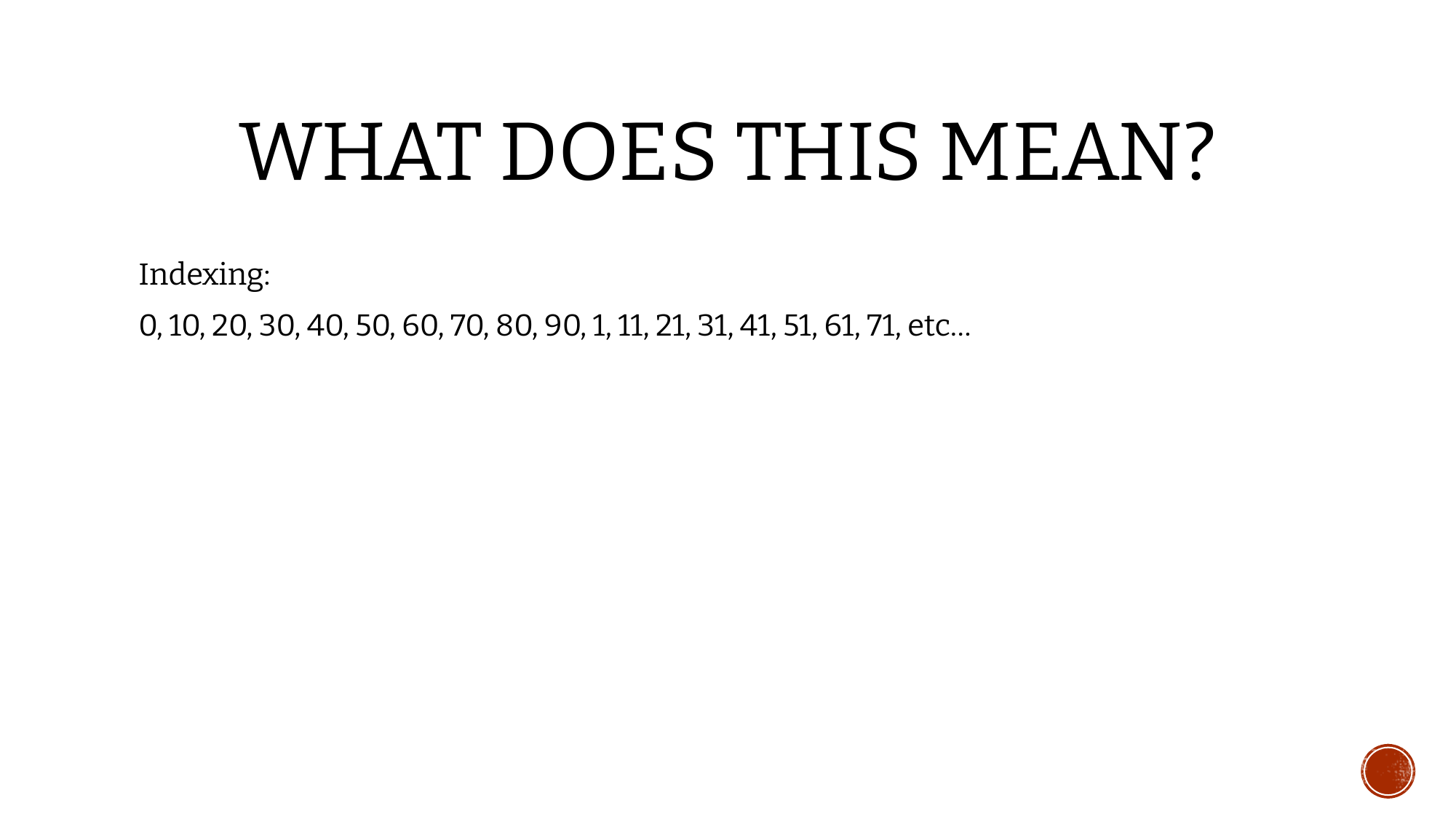

# What does this mean?
Indexing:
0, 10, 20, 30, 40, 50, 60, 70, 80, 90, 1, 11, 21, 31, 41, 51, 61, 71, etc…